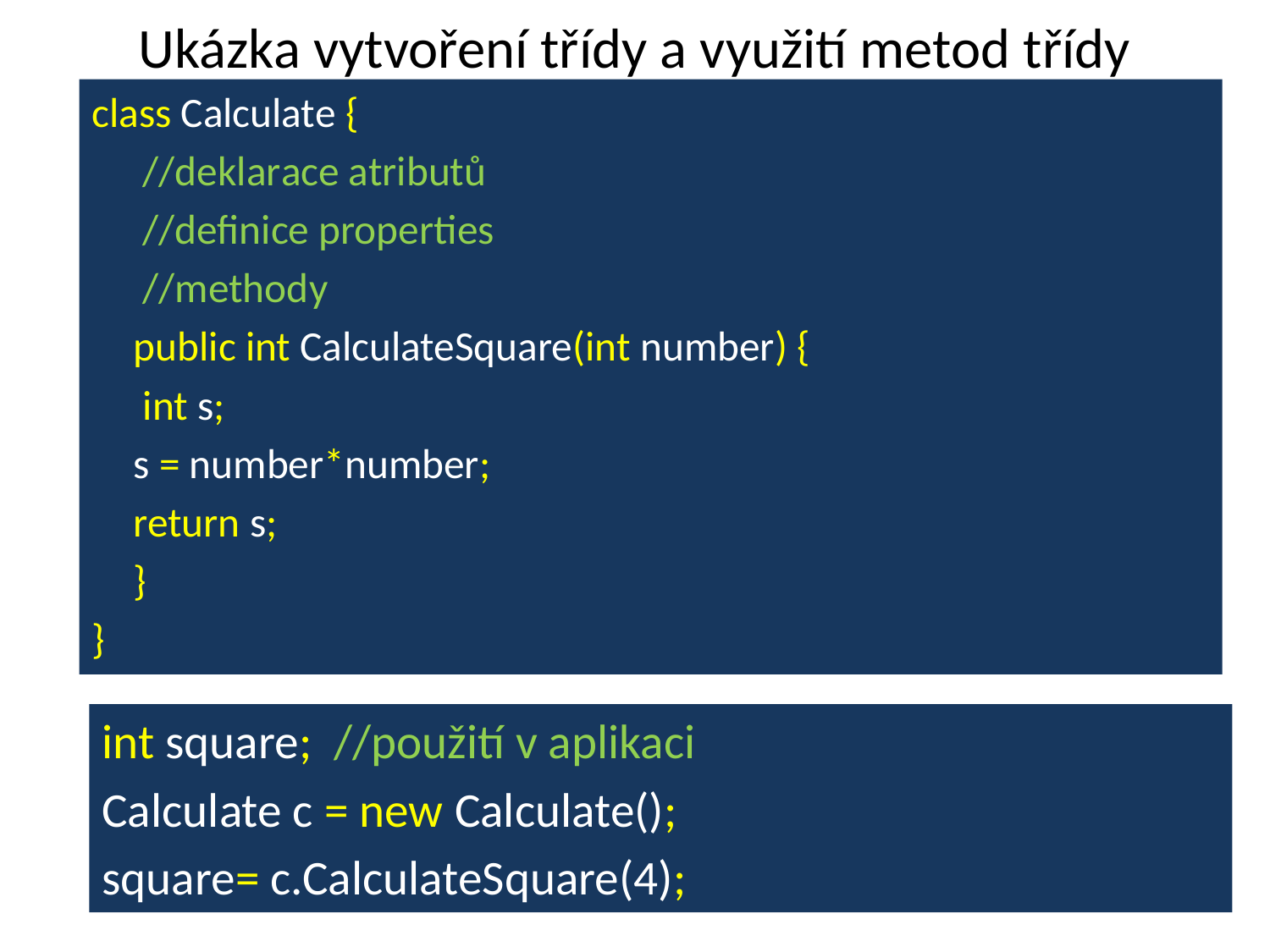

# Ukázka vytvoření třídy a využití metod třídy
class Calculate {
	 //deklarace atributů
	 //definice properties
	 //methody
	public int CalculateSquare(int number) {
		 int s;
		s = number*number;
		return s;
	}
}
int square;  //použití v aplikaci
Calculate c = new Calculate();
square= c.CalculateSquare(4);